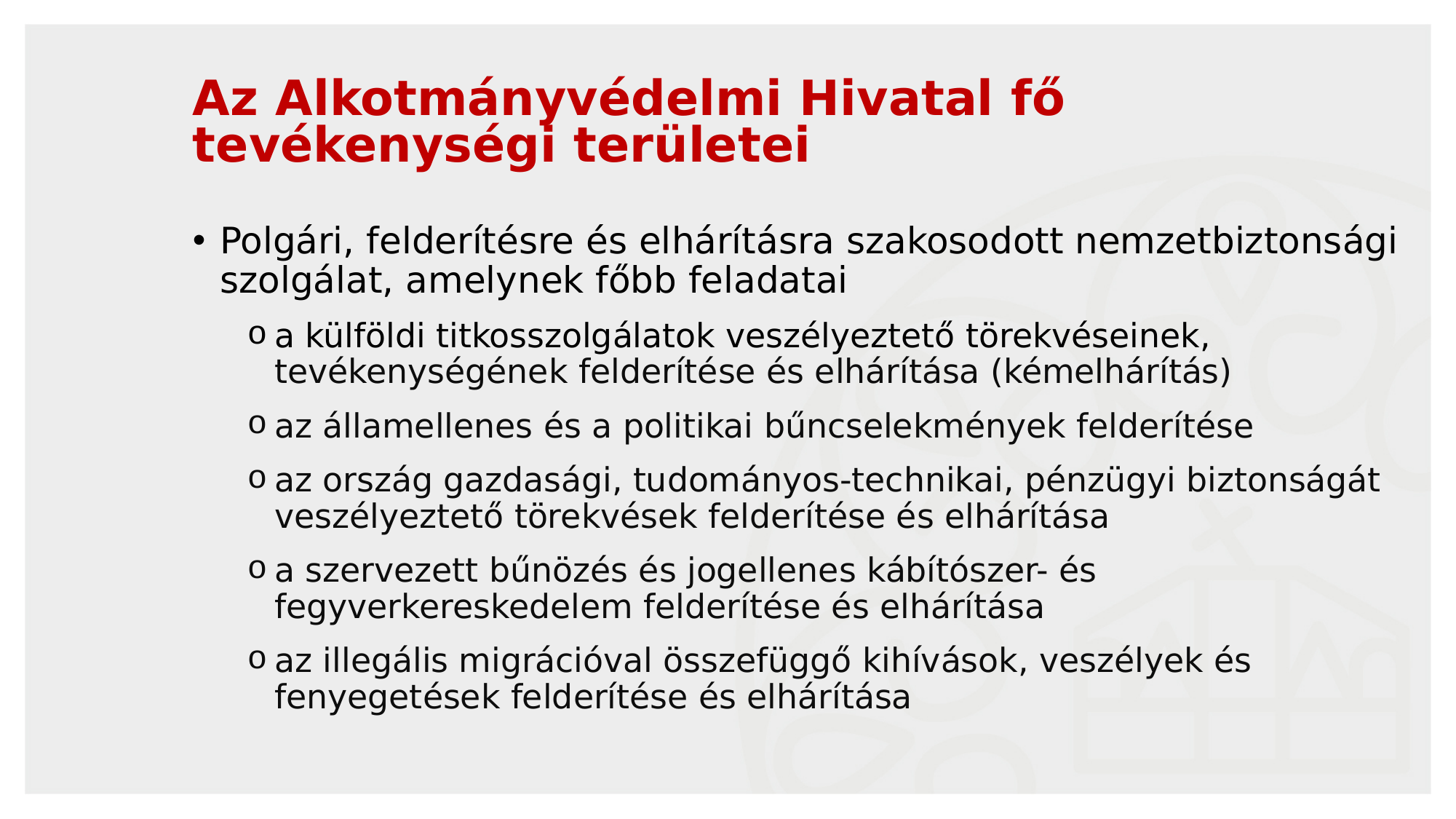

# Az Alkotmányvédelmi Hivatal fő tevékenységi területei
Polgári, felderítésre és elhárításra szakosodott nemzetbiztonsági szolgálat, amelynek főbb feladatai
a külföldi titkosszolgálatok veszélyeztető törekvéseinek, tevékenységének felderítése és elhárítása (kémelhárítás)
az államellenes és a politikai bűncselekmények felderítése
az ország gazdasági, tudományos-technikai, pénzügyi biztonságát veszélyeztető törekvések felderítése és elhárítása
a szervezett bűnözés és jogellenes kábítószer- és fegyverkereskedelem felderítése és elhárítása
az illegális migrációval összefüggő kihívások, veszélyek és fenyegetések felderítése és elhárítása